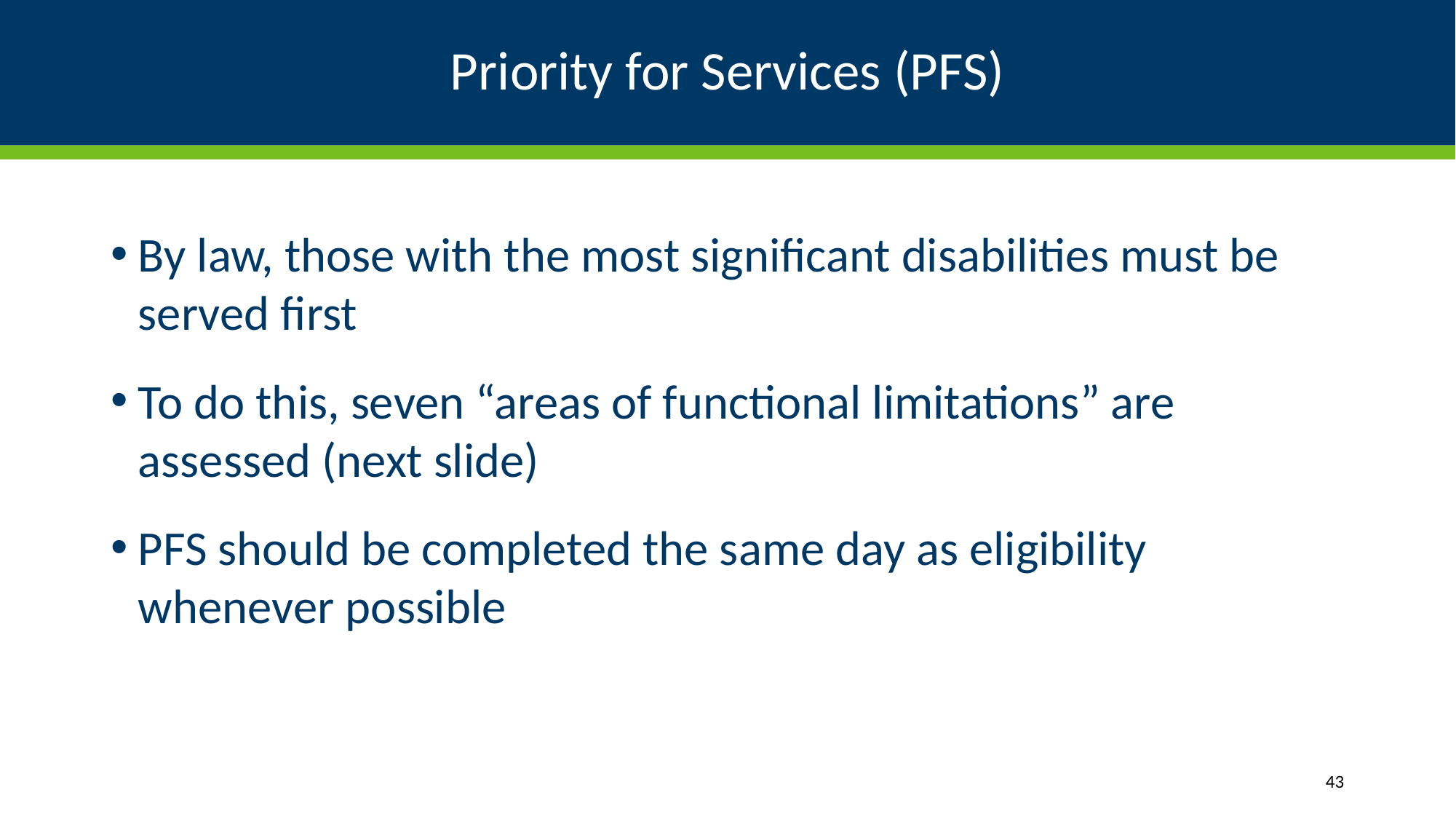

# Priority for Services (PFS)
By law, those with the most significant disabilities must be served first
To do this, seven “areas of functional limitations” are assessed (next slide)
PFS should be completed the same day as eligibility whenever possible

43